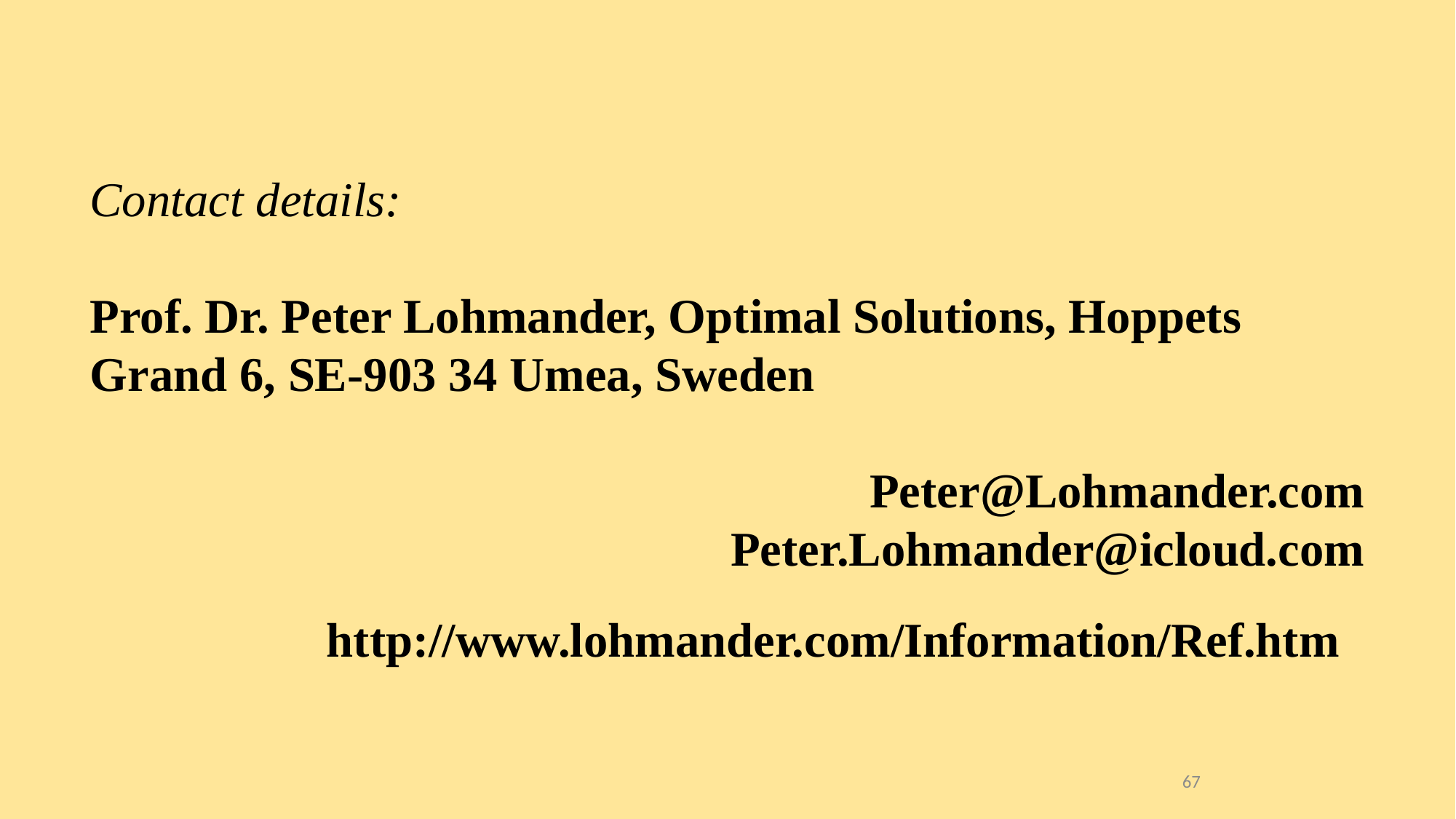

Contact details:

Prof. Dr. Peter Lohmander, Optimal Solutions, Hoppets Grand 6, SE-903 34 Umea, Sweden

Peter@Lohmander.com
Peter.Lohmander@icloud.com

http://www.lohmander.com/Information/Ref.htm

67